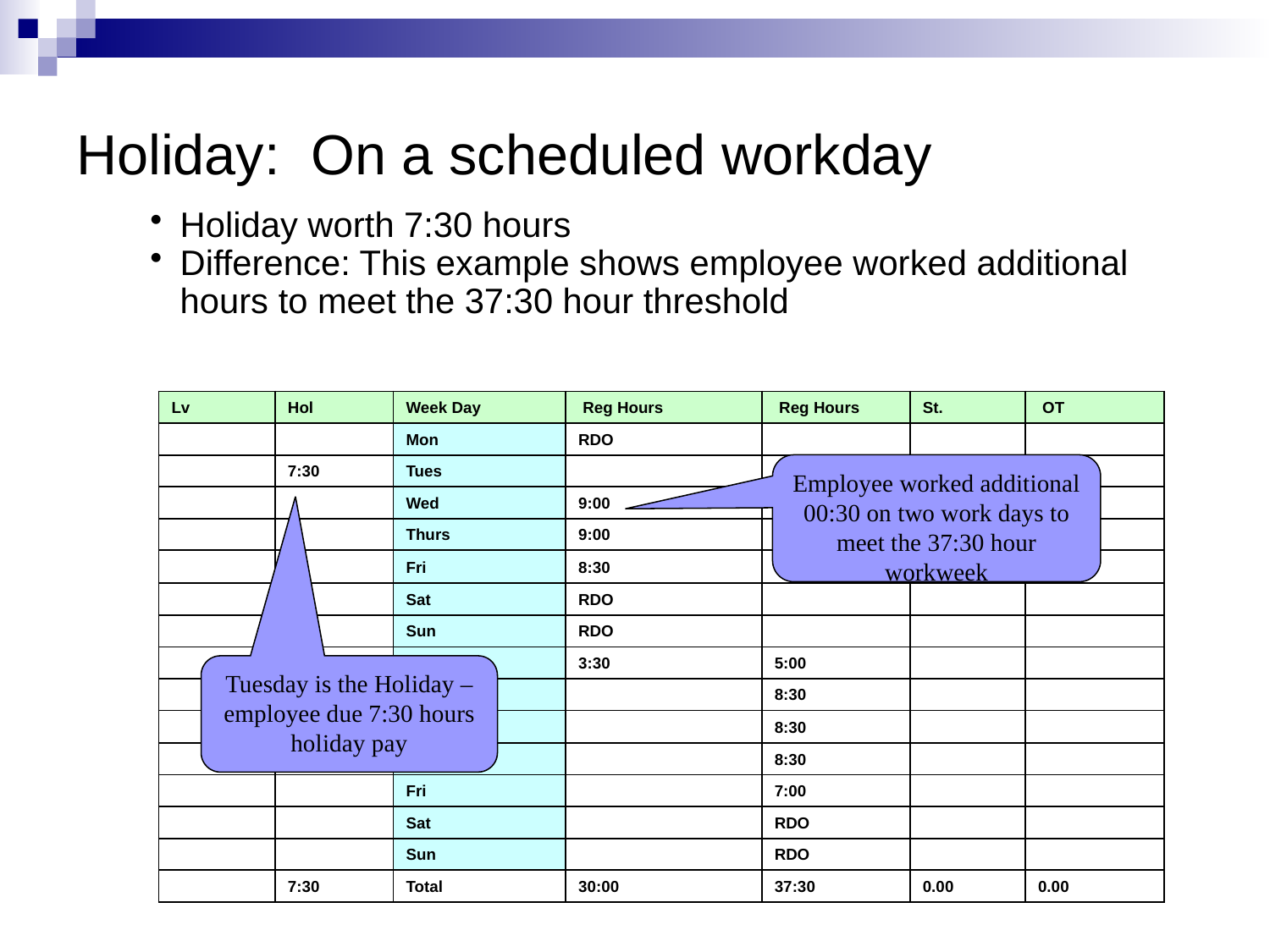

# Holiday:  On a scheduled workday
Holiday worth 7:30 hours
Difference: This example shows employee worked additional hours to meet the 37:30 hour threshold

| Lv | Hol | Week Day | Reg Hours | Reg Hours | St. | OT |
| --- | --- | --- | --- | --- | --- | --- |
|  |  | Mon | RDO |  |  |  |
|  | 7:30 | Tues |  |  |  |  |
|  |  | Wed | 9:00 |  |  |  |
|  |  | Thurs | 9:00 |  |  |  |
|  |  | Fri | 8:30 |  |  |  |
|  |  | Sat | RDO |  |  |  |
|  |  | Sun | RDO |  |  |  |
|  |  | Split Mon | 3:30 | 5:00 |  |  |
|  |  | Tues |  | 8:30 |  |  |
|  |  | Wed |  | 8:30 |  |  |
|  |  | Thurs |  | 8:30 |  |  |
|  |  | Fri |  | 7:00 |  |  |
|  |  | Sat |  | RDO |  |  |
|  |  | Sun |  | RDO |  |  |
|  | 7:30 | Total | 30:00 | 37:30 | 0.00 | 0.00 |
Employee worked additional 00:30 on two work days to meet the 37:30 hour workweek
Tuesday is the Holiday – employee due 7:30 hours holiday pay